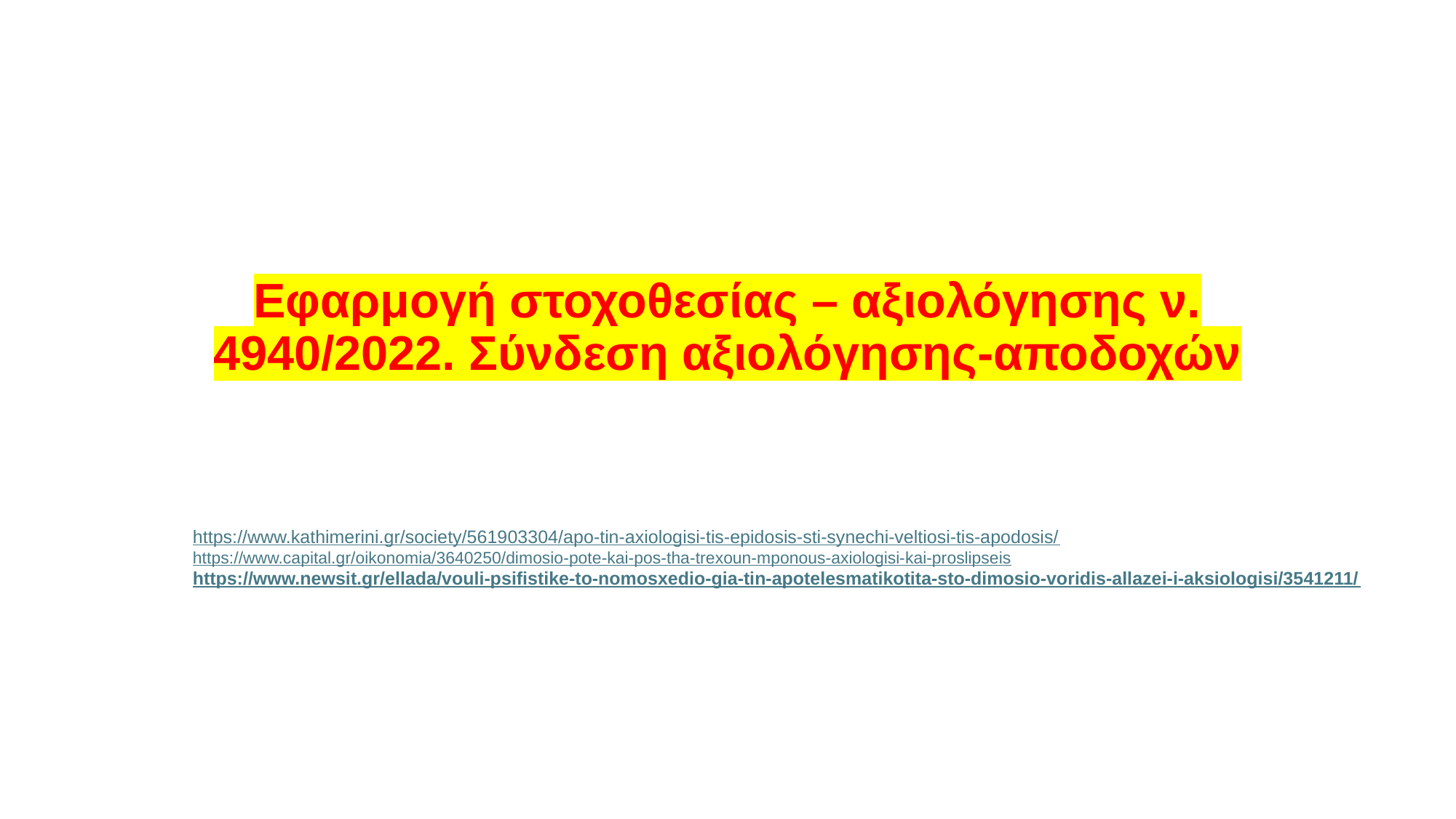

# Εφαρμογή στοχοθεσίας – αξιολόγησης ν. 4940/2022. Σύνδεση αξιολόγησης-αποδοχών
https://www.kathimerini.gr/society/561903304/apo-tin-axiologisi-tis-epidosis-sti-synechi-veltiosi-tis-apodosis/
https://www.capital.gr/oikonomia/3640250/dimosio-pote-kai-pos-tha-trexoun-mponous-axiologisi-kai-proslipseis
https://www.newsit.gr/ellada/vouli-psifistike-to-nomosxedio-gia-tin-apotelesmatikotita-sto-dimosio-voridis-allazei-i-aksiologisi/3541211/